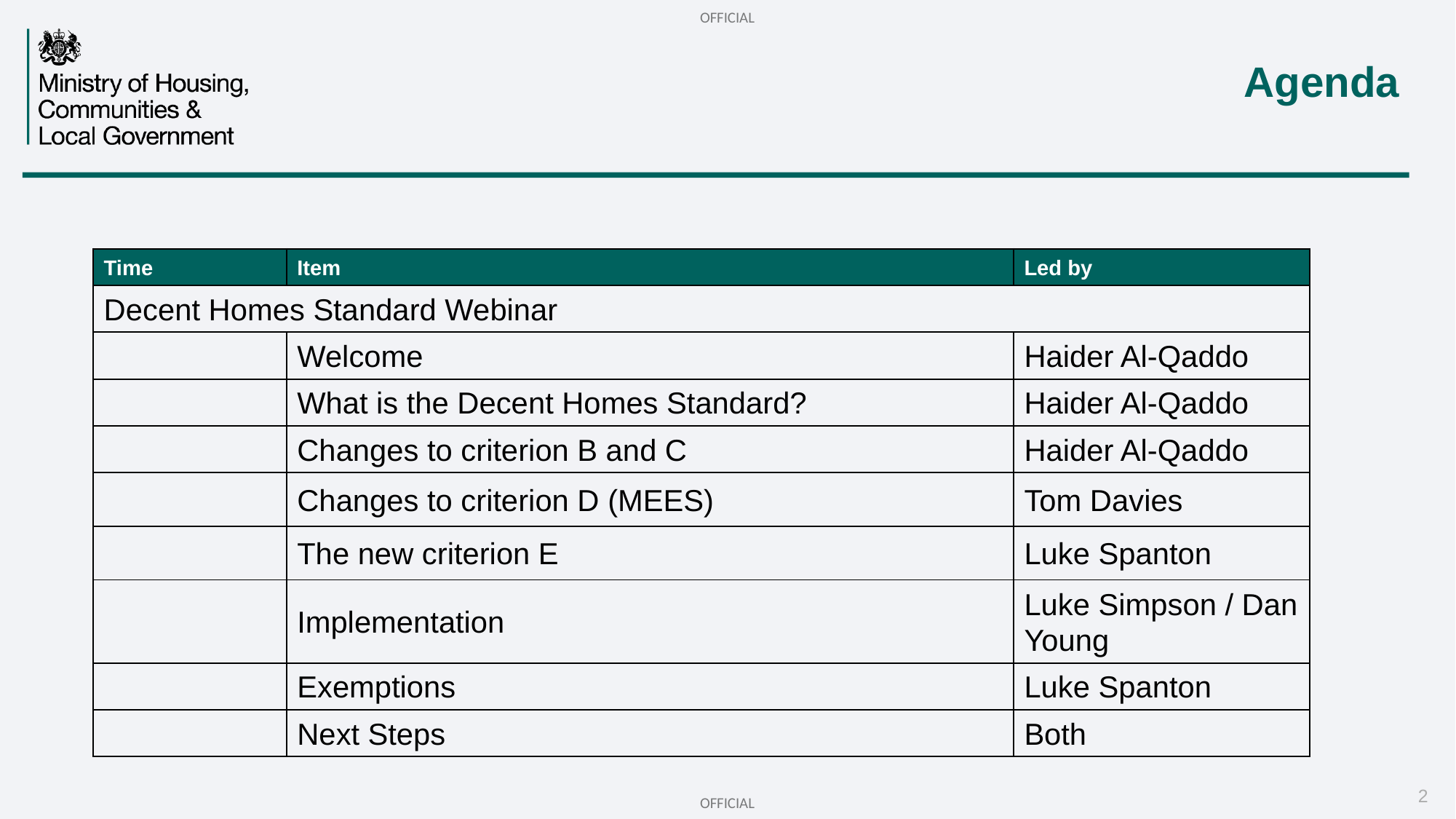

# Agenda
| Time | Item | Led by |
| --- | --- | --- |
| Decent Homes Standard Webinar |  |  |
|  | Welcome | Haider Al-Qaddo |
|  | What is the Decent Homes Standard? | Haider Al-Qaddo |
|  | Changes to criterion B and C | Haider Al-Qaddo |
|  | Changes to criterion D (MEES) | Tom Davies |
|  | The new criterion E | Luke Spanton |
|  | Implementation | Luke Simpson / Dan Young |
|  | Exemptions | Luke Spanton |
|  | Next Steps | Both |
2